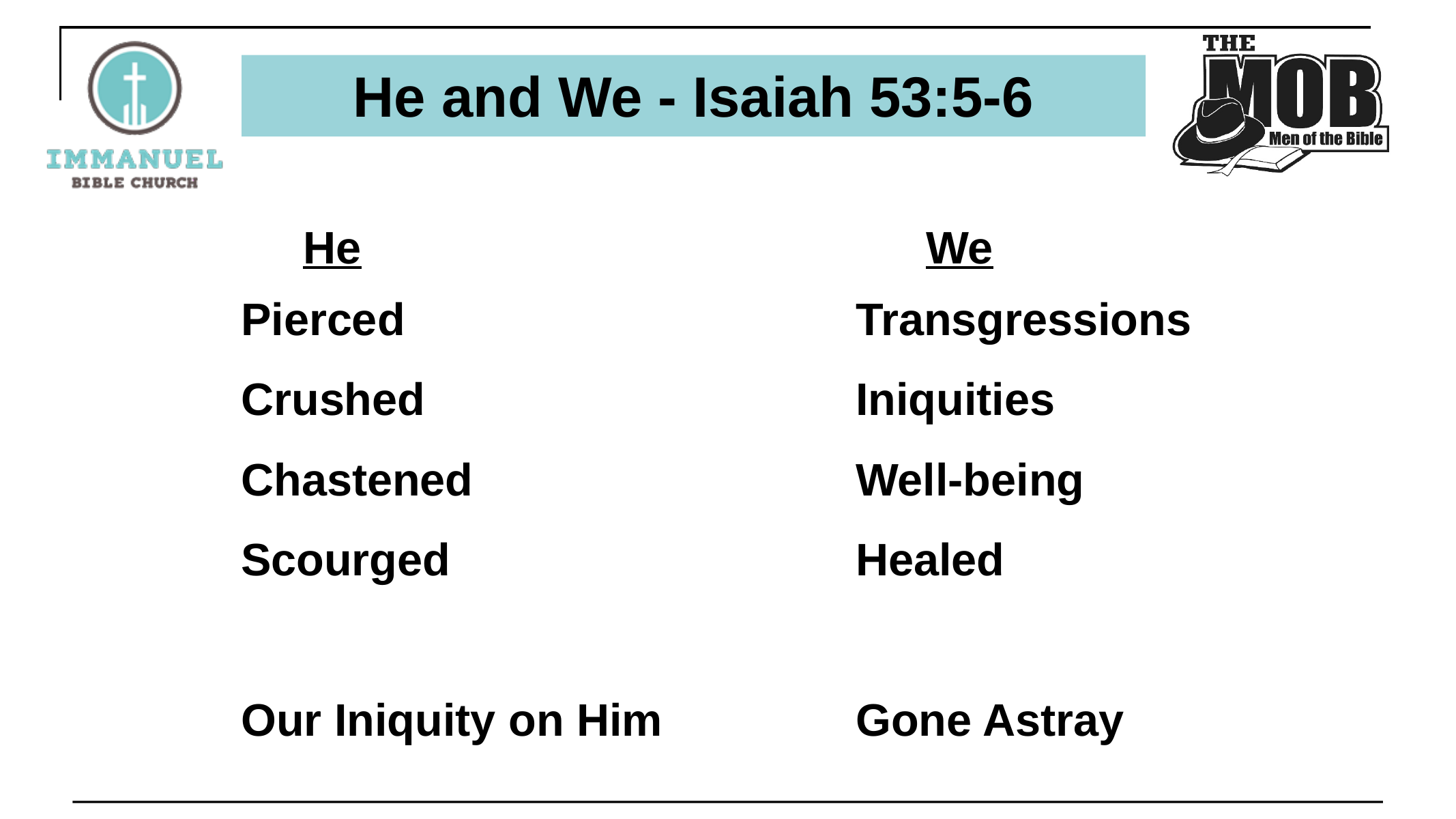

# He and We - Isaiah 53:5-6
He
We
Pierced
Crushed
Chastened
Scourged

Our Iniquity on Him
Transgressions
Iniquities
Well-being
Healed

Gone Astray